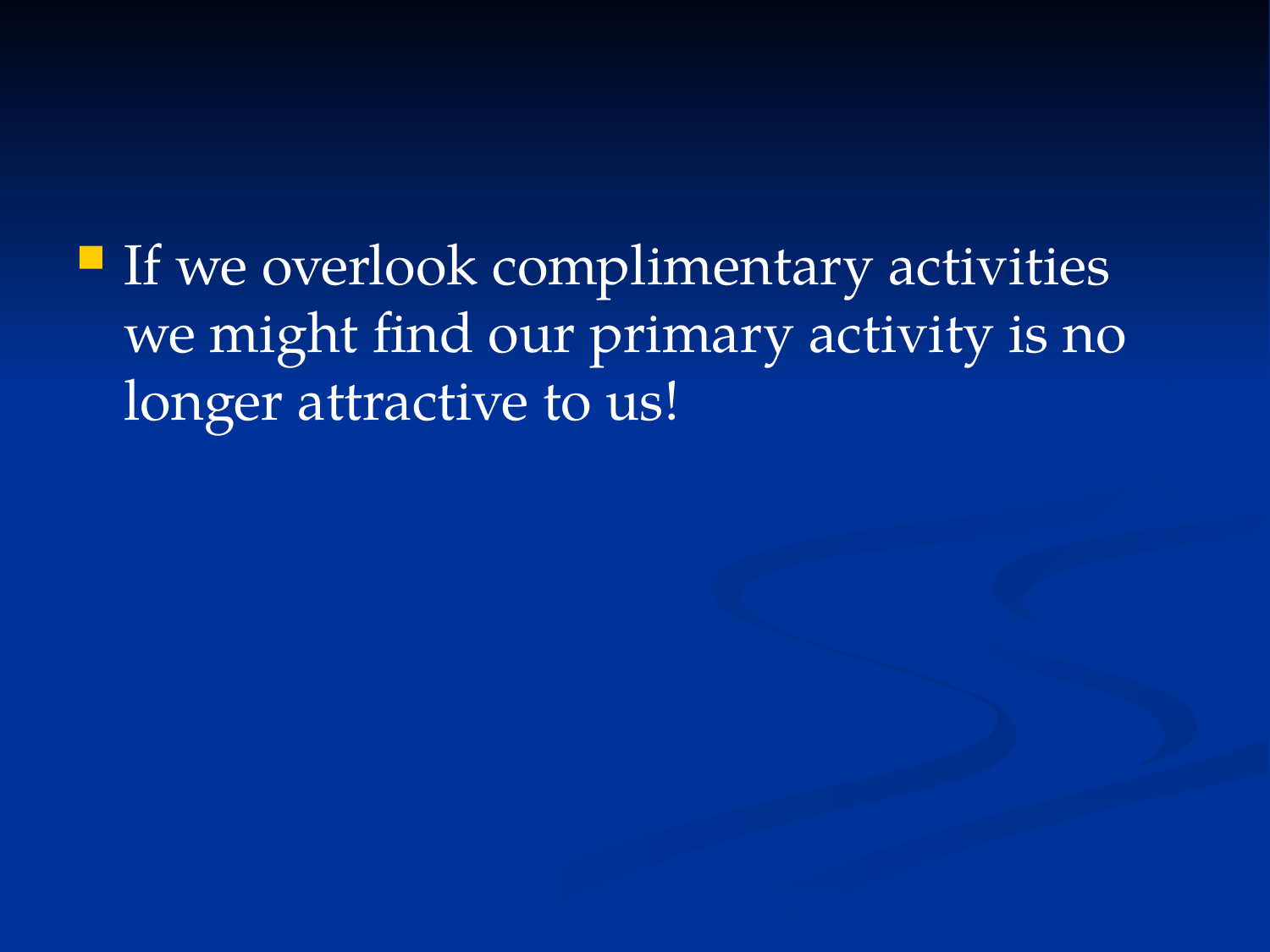

#
If we overlook complimentary activities we might find our primary activity is no longer attractive to us!